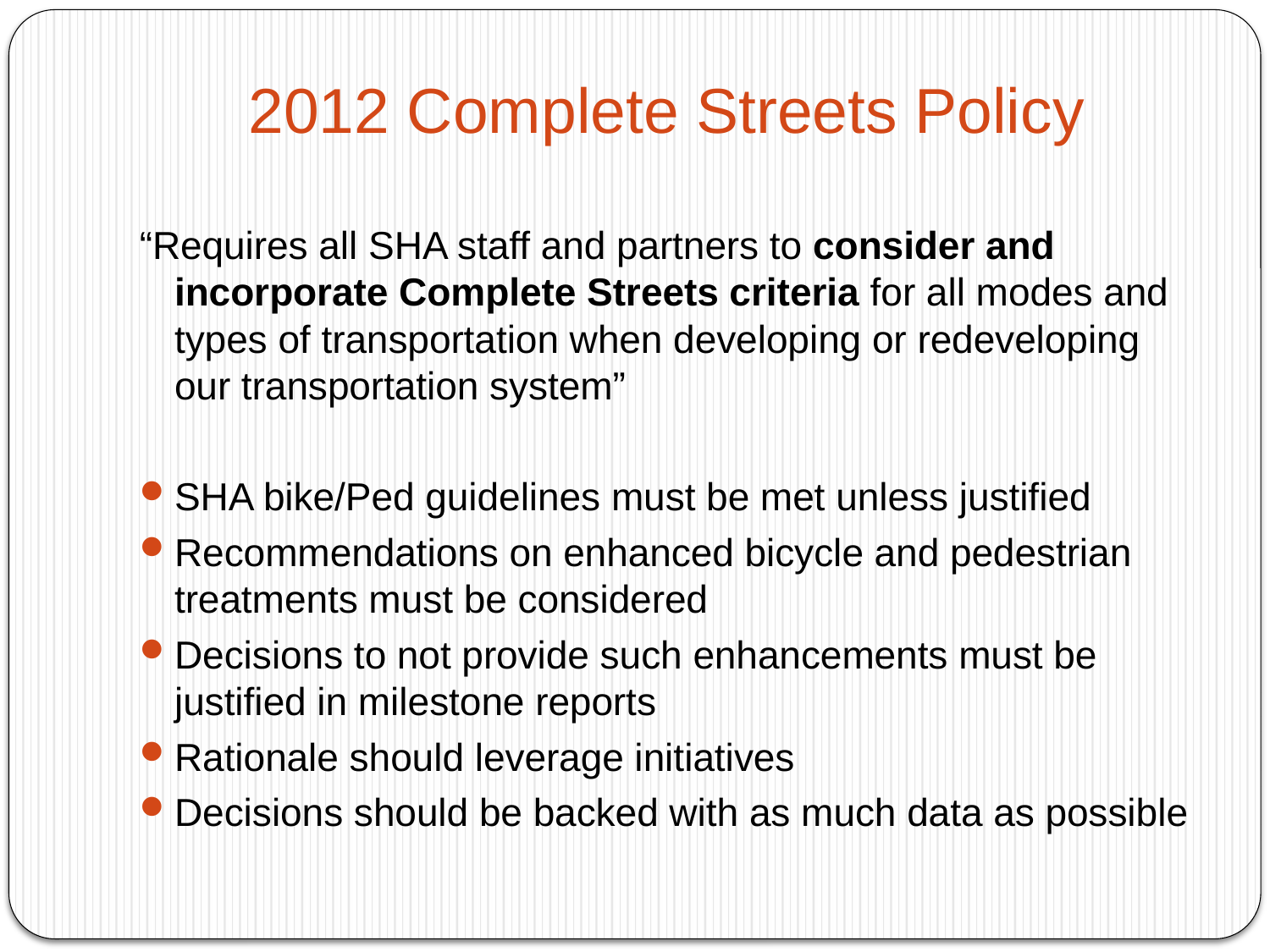

# 2012 Complete Streets Policy

“Requires all SHA staff and partners to consider and incorporate Complete Streets criteria for all modes and types of transportation when developing or redeveloping our transportation system”

SHA bike/Ped guidelines must be met unless justified
Recommendations on enhanced bicycle and pedestrian treatments must be considered
Decisions to not provide such enhancements must be justified in milestone reports
Rationale should leverage initiatives
Decisions should be backed with as much data as possible